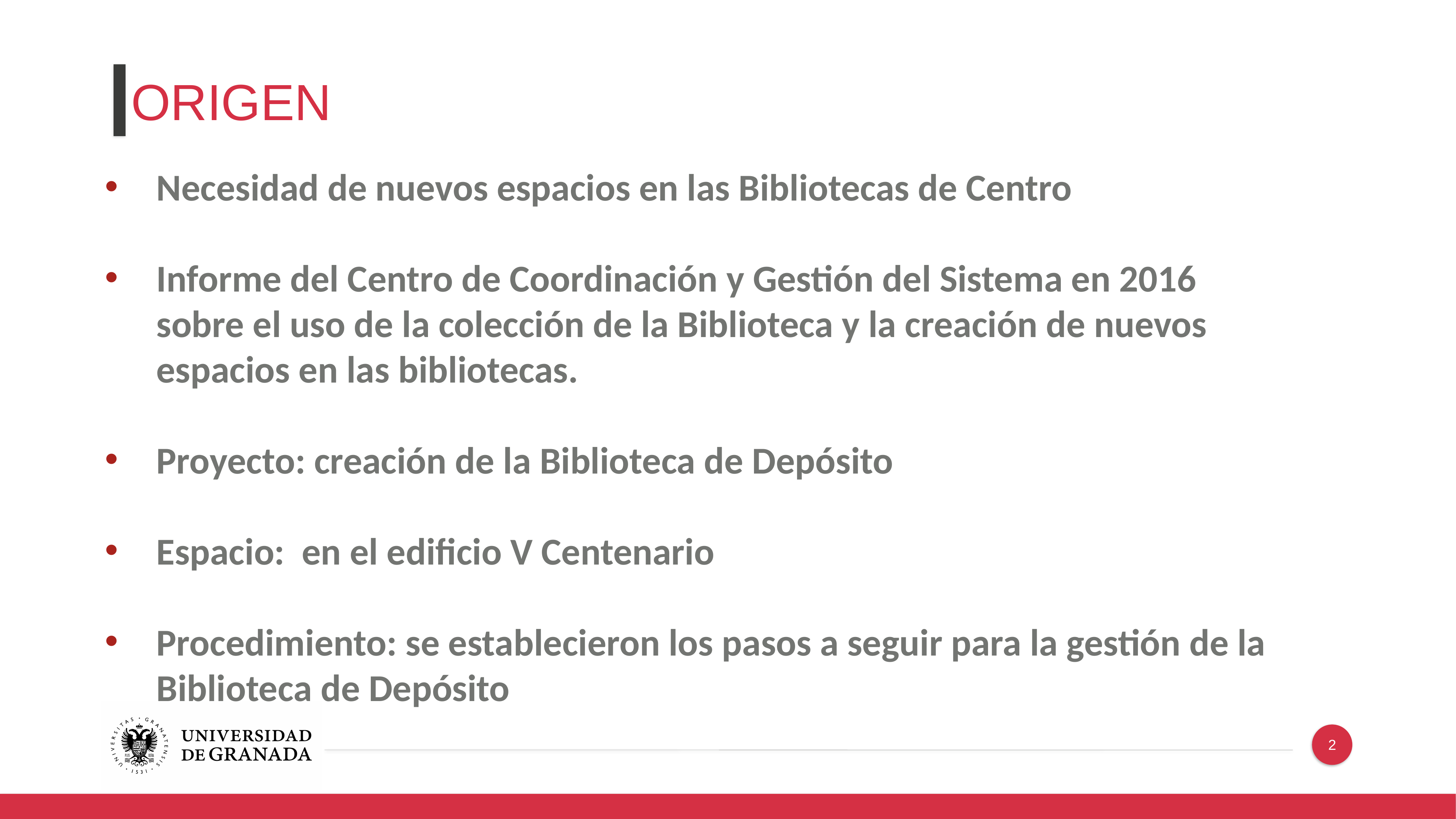

ORIGEN
Necesidad de nuevos espacios en las Bibliotecas de Centro

Informe del Centro de Coordinación y Gestión del Sistema en 2016 sobre el uso de la colección de la Biblioteca y la creación de nuevos espacios en las bibliotecas.

Proyecto: creación de la Biblioteca de Depósito

Espacio:  en el edificio V Centenario

Procedimiento: se establecieron los pasos a seguir para la gestión de la Biblioteca de Depósito
2